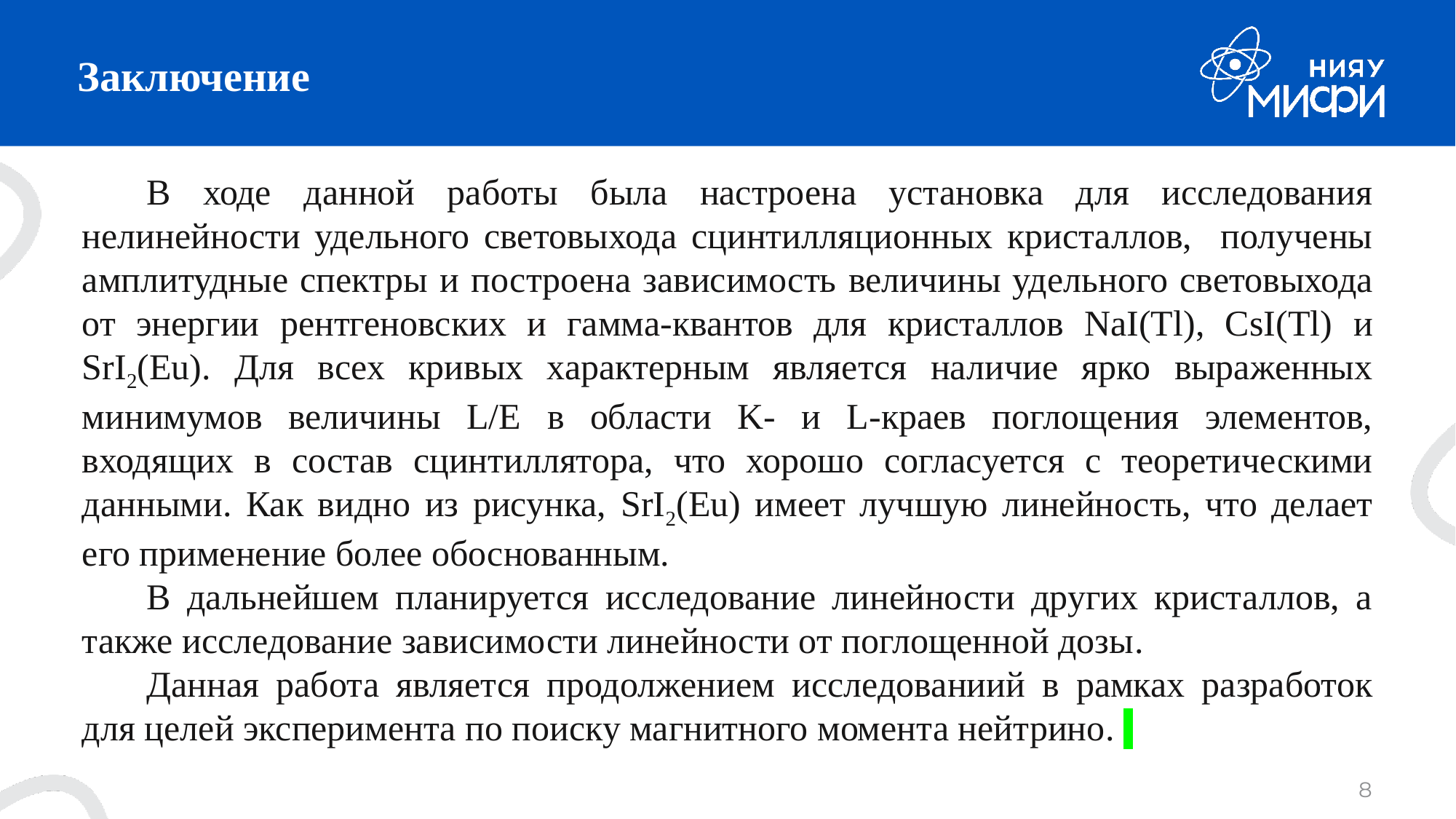

# Заключение
В ходе данной работы была настроена установка для исследования нелинейности удельного световыхода сцинтилляционных кристаллов,  получены амплитудные спектры и построена зависимость величины удельного световыхода от энергии рентгеновских и гамма-квантов для кристаллов NaI(Tl), CsI(Tl) и SrI2(Eu). Для всех кривых характерным является наличие ярко выраженных минимумов величины L/E в области K- и L-краев поглощения элементов, входящих в состав сцинтиллятора, что хорошо согласуется с теоретическими данными. Как видно из рисунка, SrI2(Eu) имеет лучшую линейность, что делает его применение более обоснованным.
В дальнейшем планируется исследование линейности других кристаллов, а также исследование зависимости линейности от поглощенной дозы.
Данная работа является продолжением исследованиий в рамках разработок для целей эксперимента по поиску магнитного момента нейтрино.